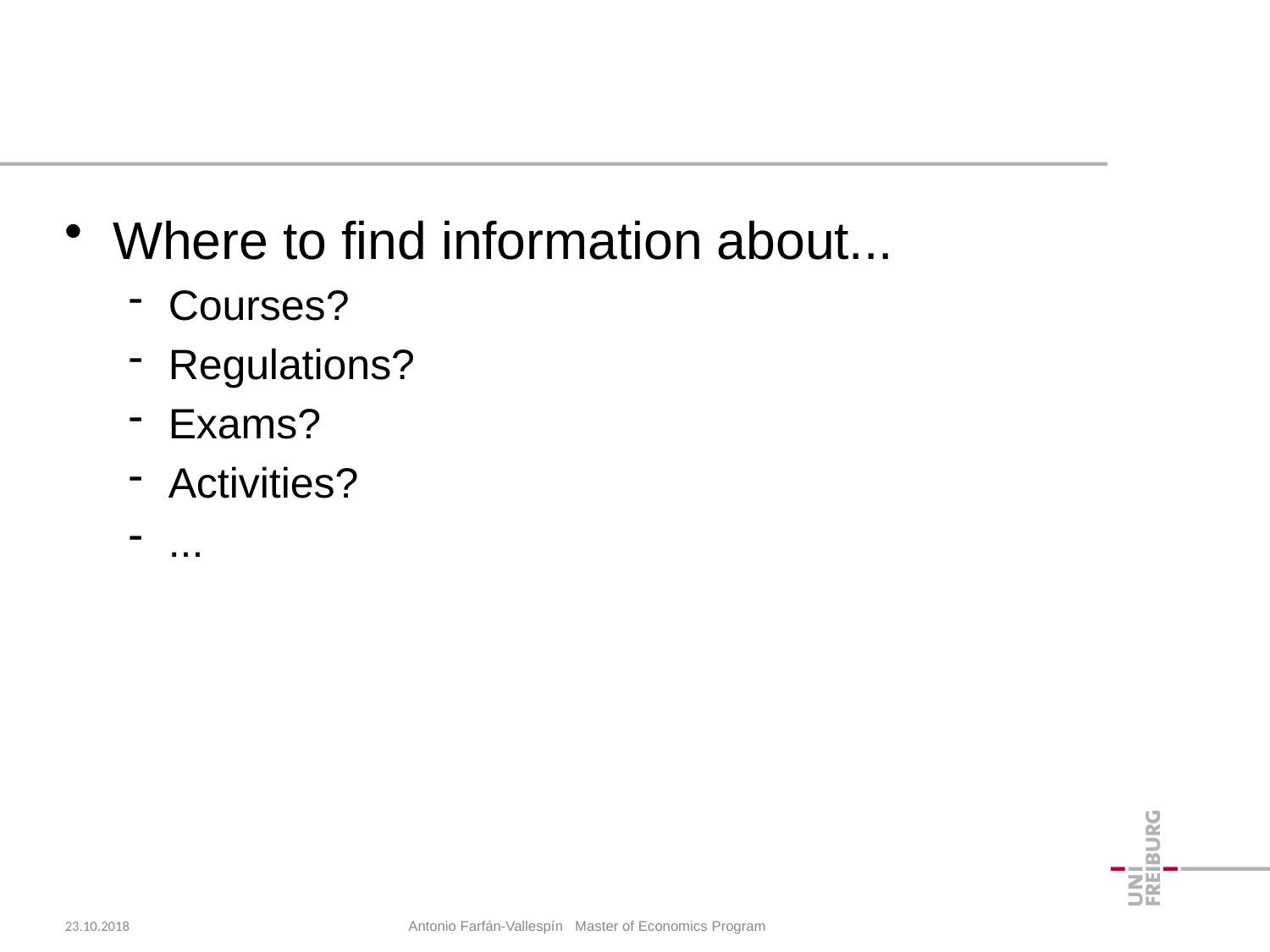

#
Where to find information about...
Courses?
Regulations?
Exams?
Activities?
...
23.10.2018
Antonio Farfán-Vallespín   Master of Economics Program